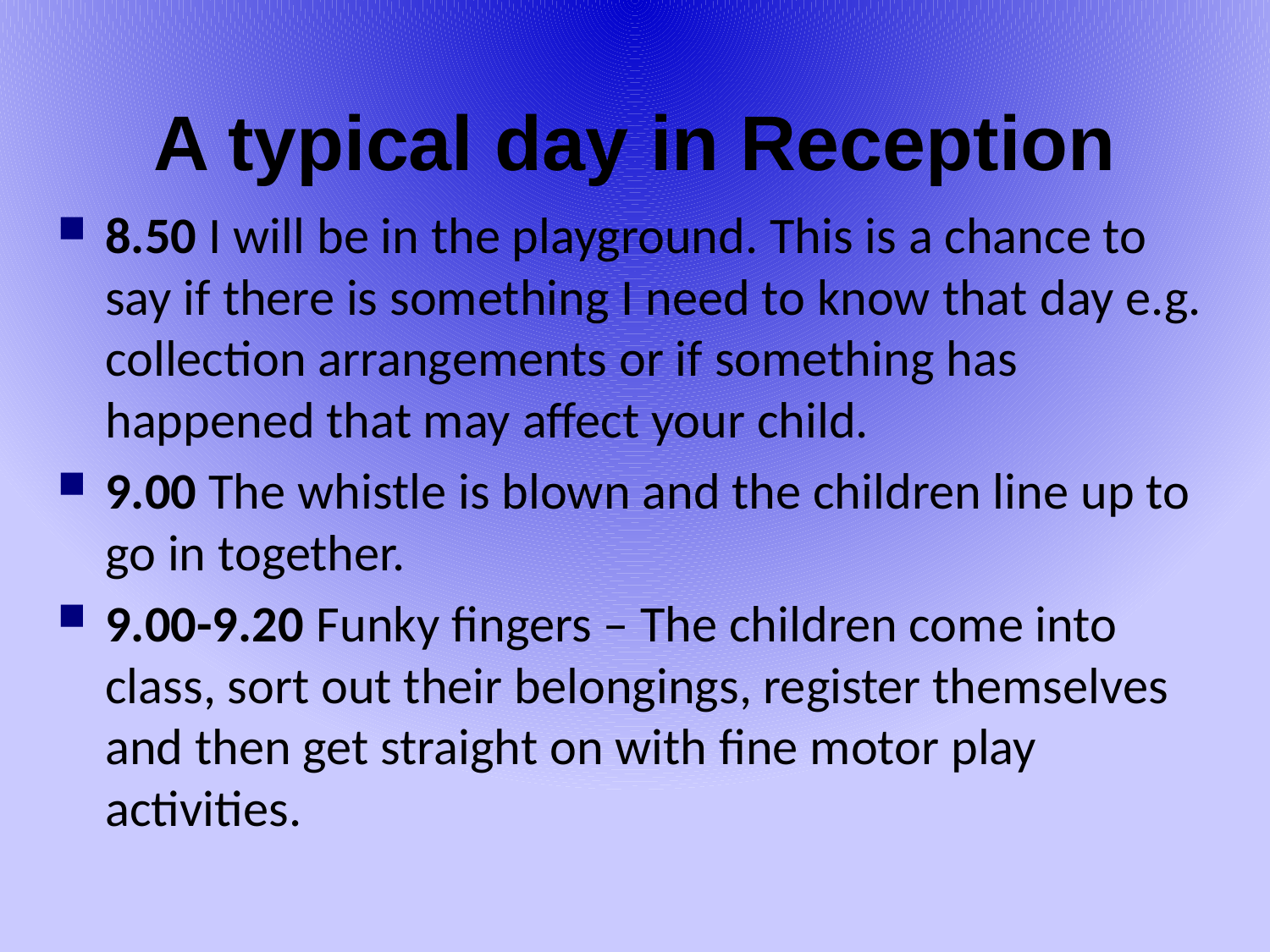

# A typical day in Reception
8.50 I will be in the playground. This is a chance to say if there is something I need to know that day e.g. collection arrangements or if something has happened that may affect your child.
9.00 The whistle is blown and the children line up to go in together.
9.00-9.20 Funky fingers – The children come into class, sort out their belongings, register themselves and then get straight on with fine motor play activities.